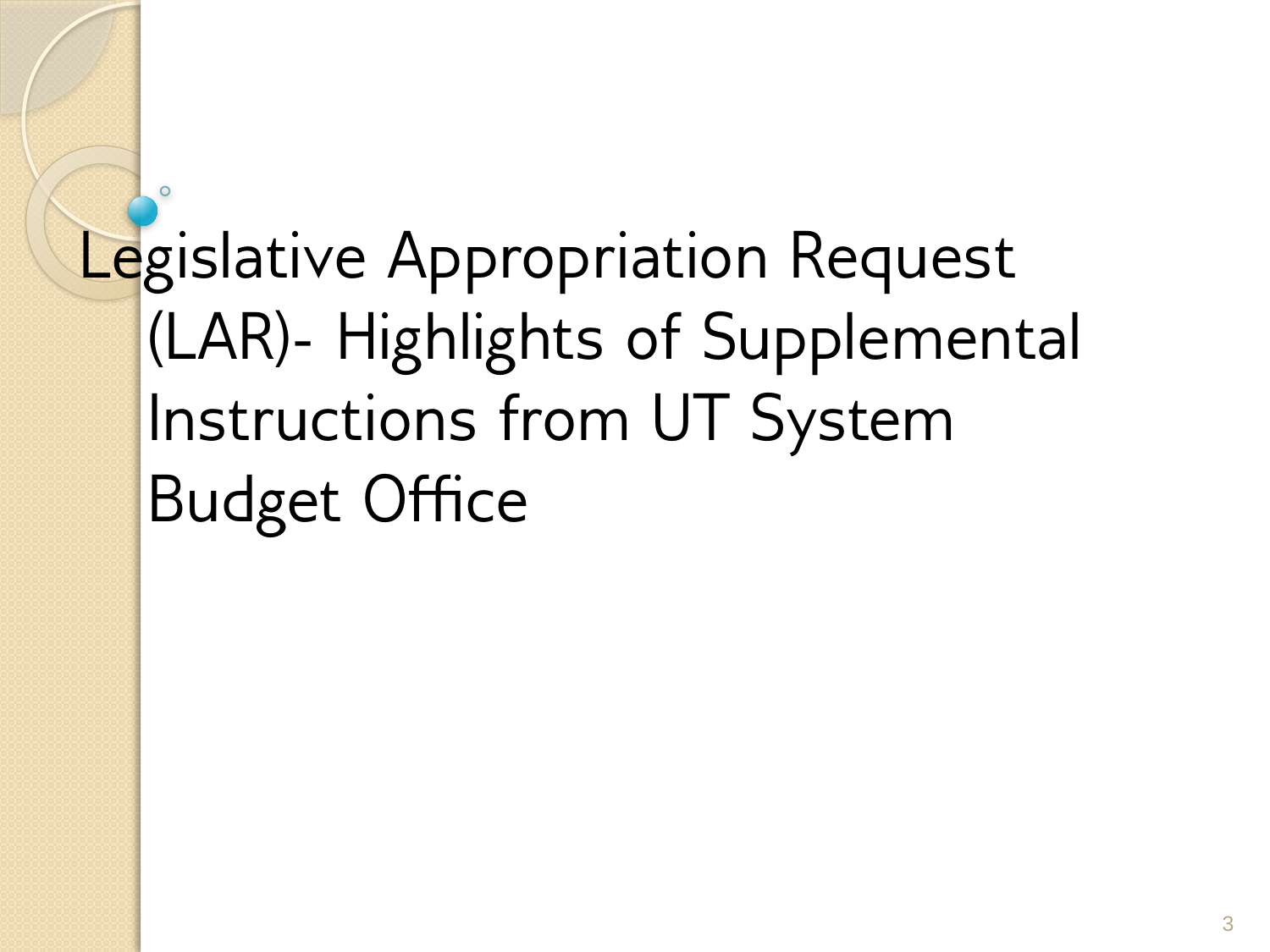

# Legislative Appropriation Request (LAR)- Highlights of Supplemental Instructions from UT System Budget Office
3